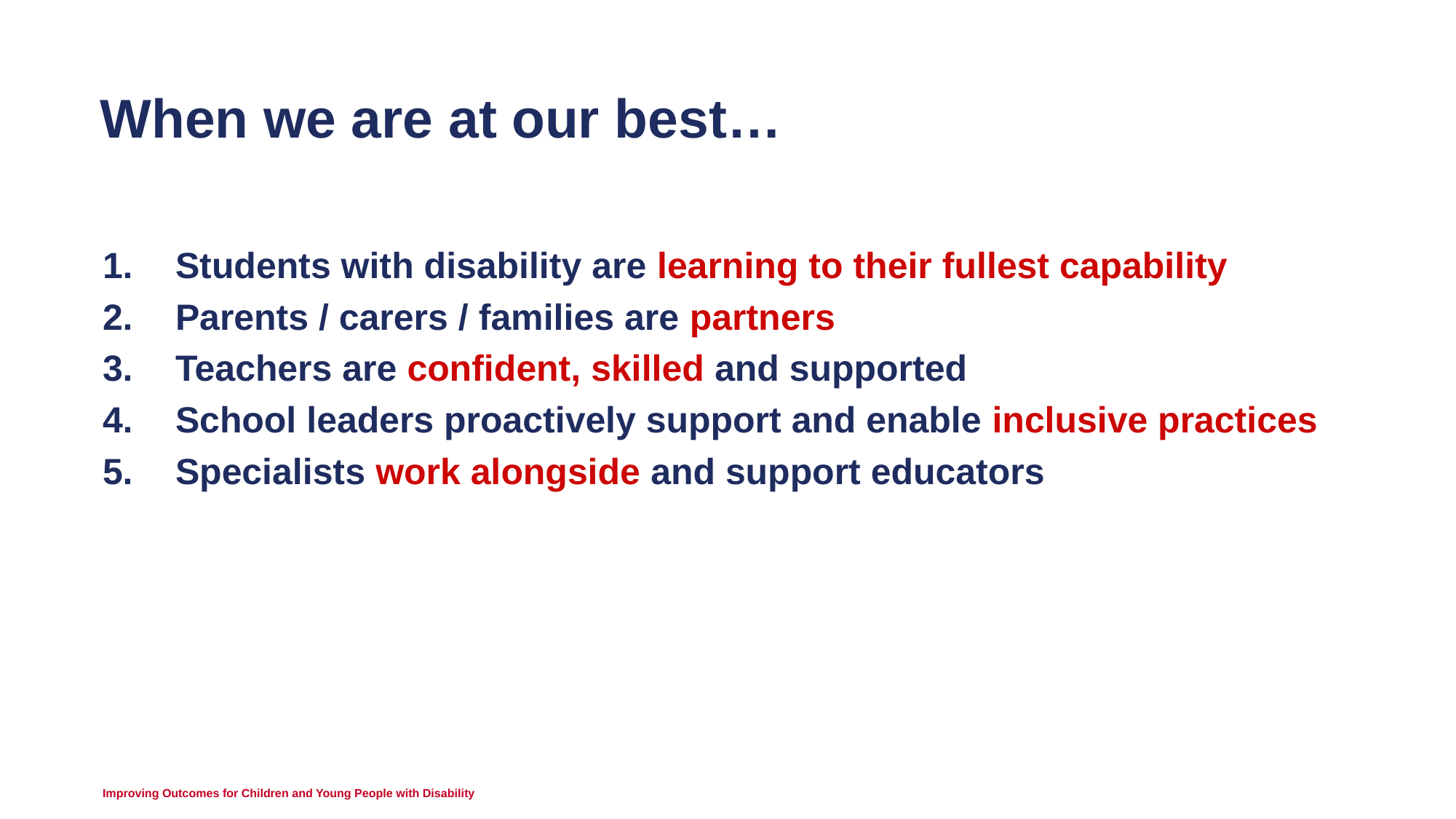

When we are at our best…
Students with disability are learning to their fullest capability
Parents / carers / families are partners
Teachers are confident, skilled and supported
School leaders proactively support and enable inclusive practices
Specialists work alongside and support educators
Improving Outcomes for Children and Young People with Disability
Improving Outcomes for Children and Young People with Disability